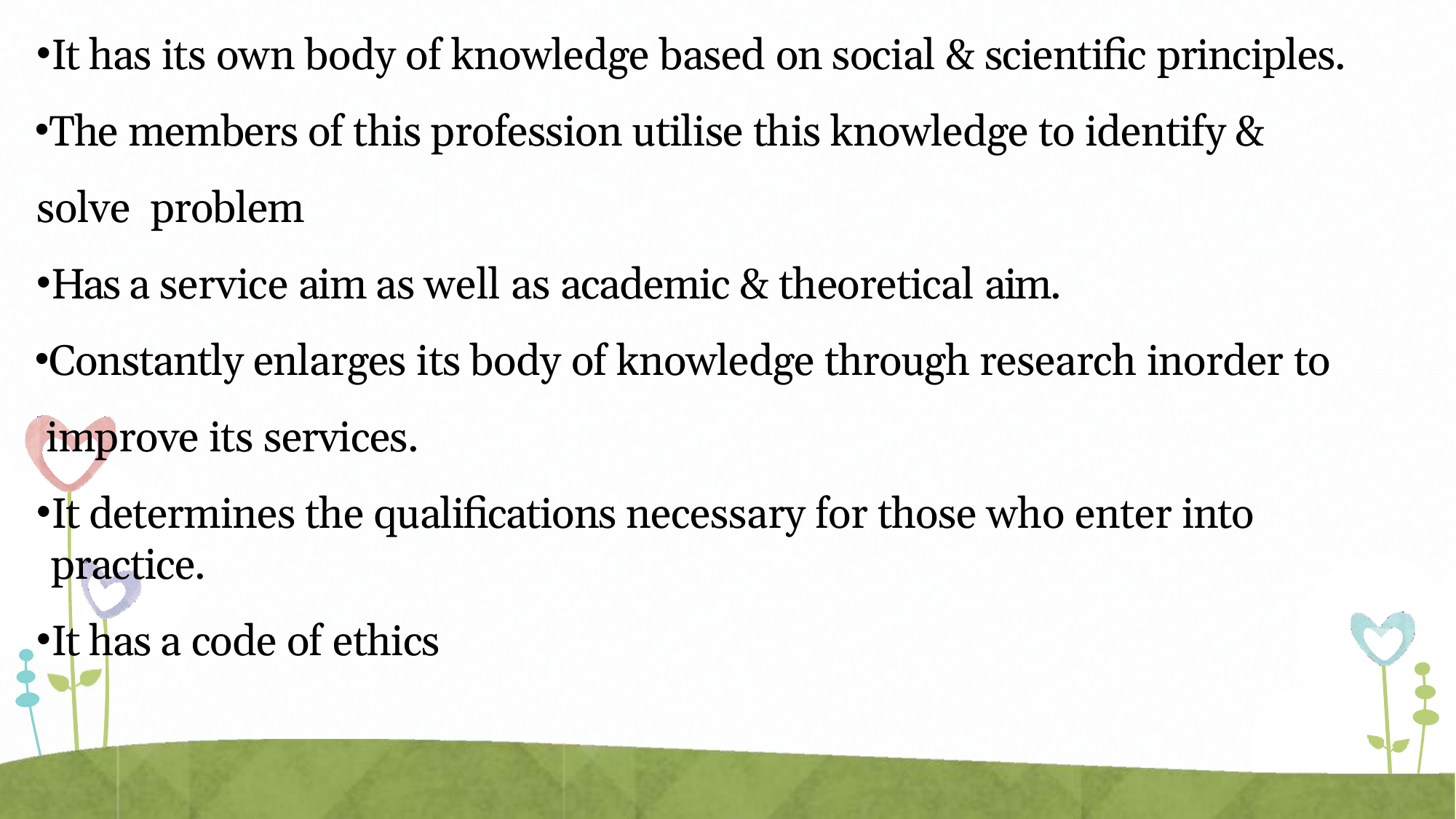

It has its own body of knowledge based on social & scientific principles.
The members of this profession utilise this knowledge to identify & solve  problem
Has a service aim as well as academic & theoretical aim.
Constantly enlarges its body of knowledge through research inorder to  improve its services.
It determines the qualifications necessary for those who enter into practice.
It has a code of ethics